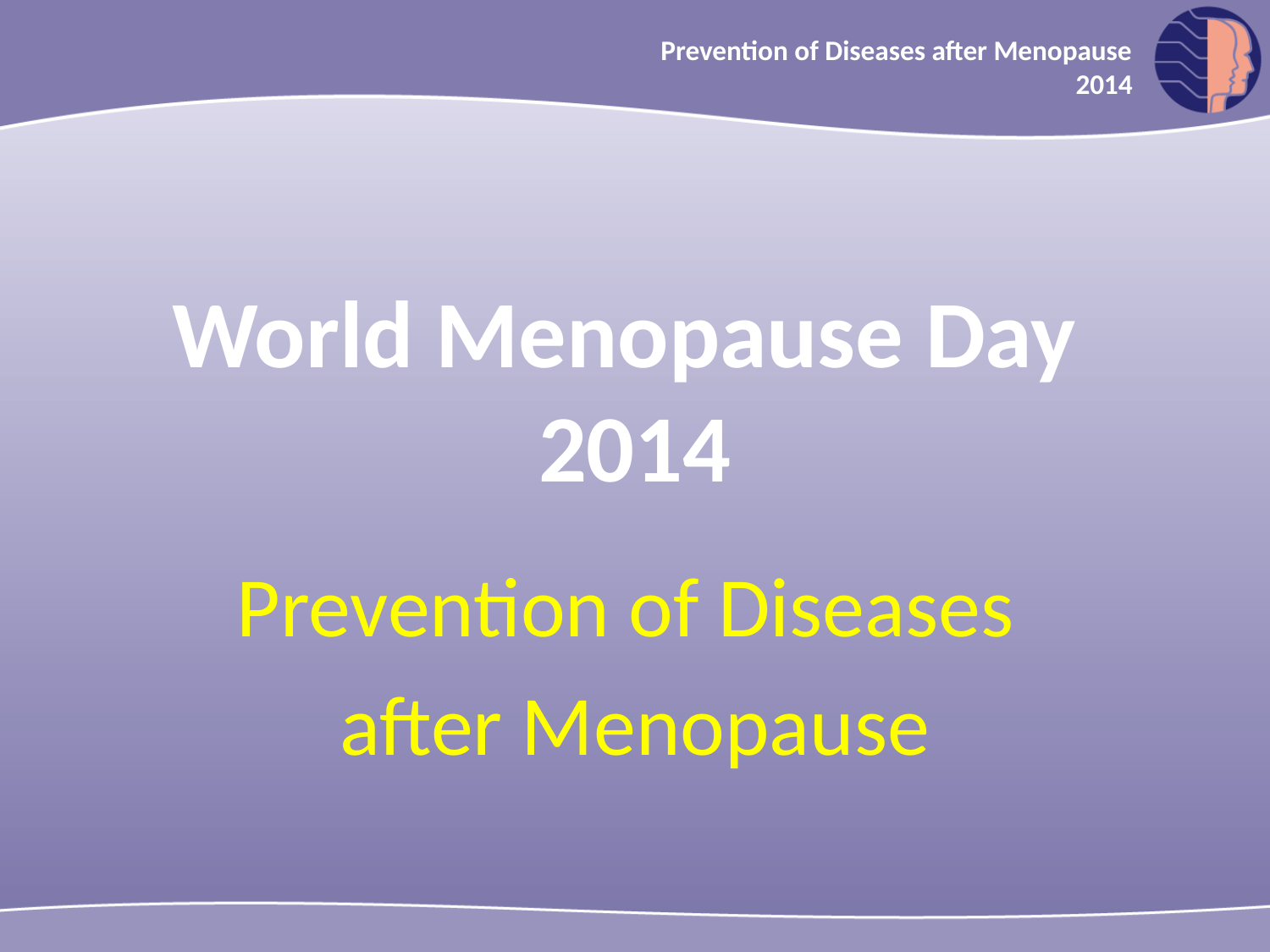

Prevention of Diseases after Menopause
2014
World Menopause Day
2014
Prevention of Diseases
after Menopause